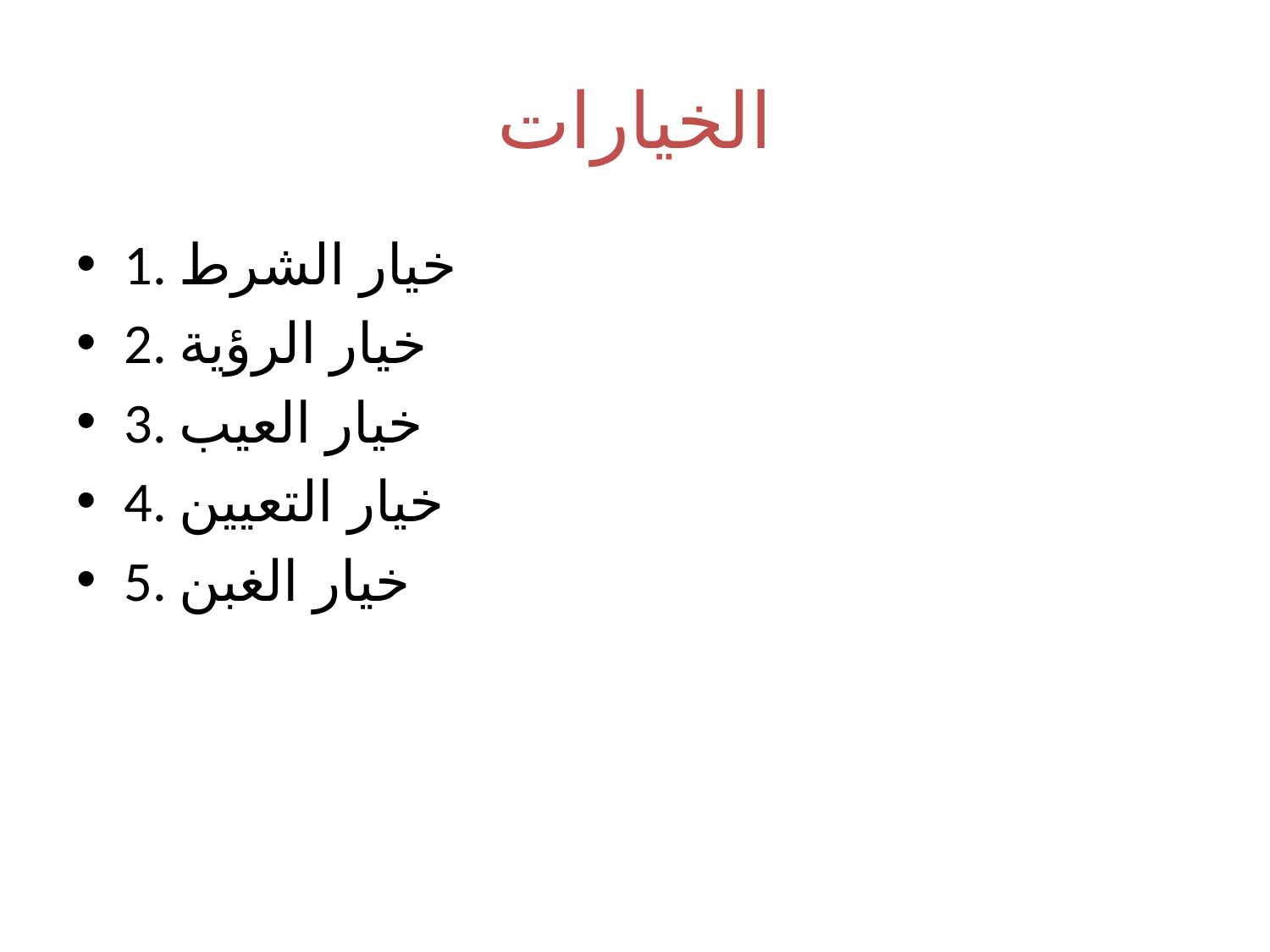

# الخيارات
1. خيار الشرط
2. خيار الرؤية
3. خيار العيب
4. خيار التعيين
5. خيار الغبن